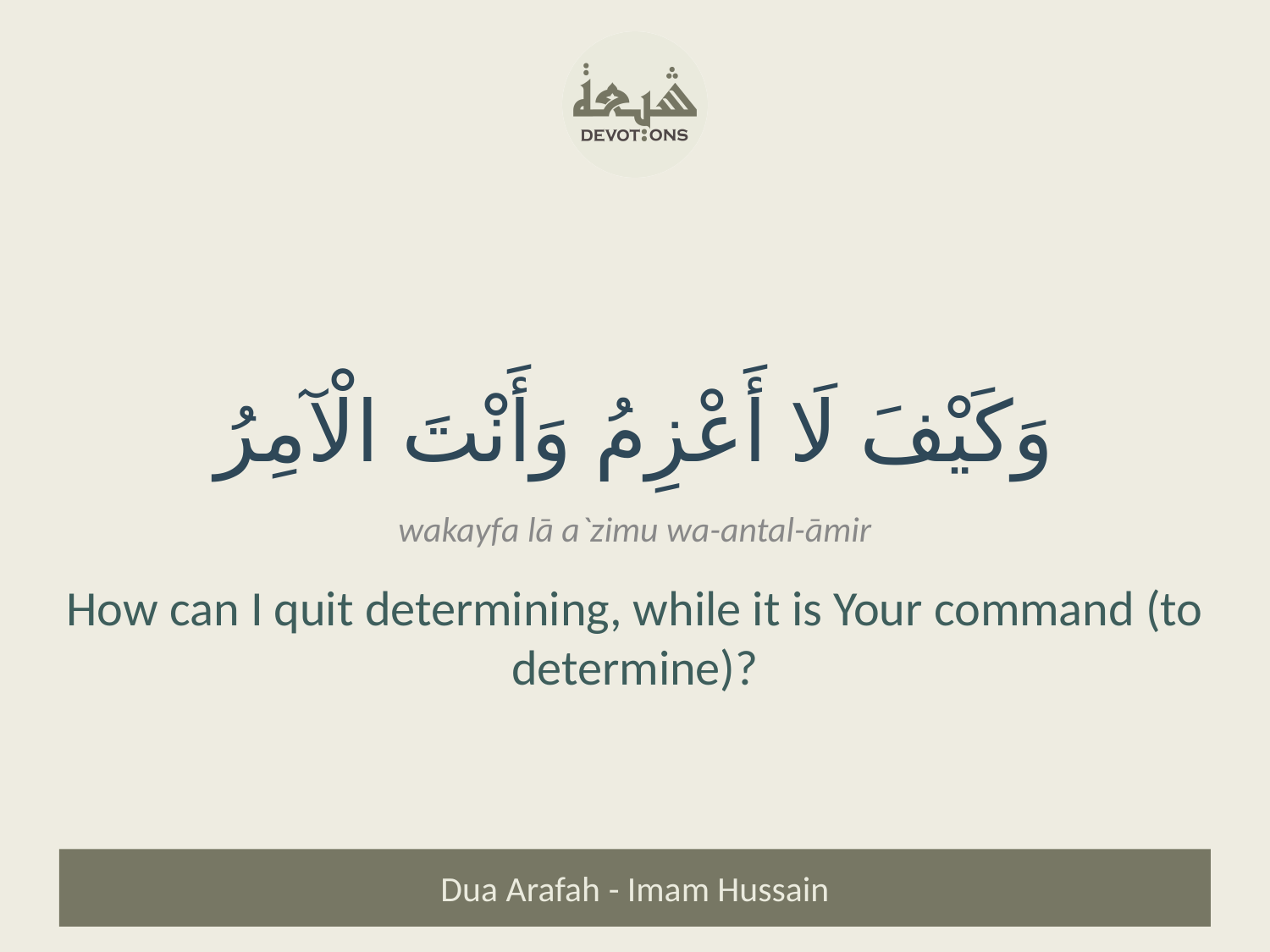

وَكَيْفَ لَا أَعْزِمُ وَأَنْتَ الْآمِرُ
wakayfa lā a`zimu wa-antal-āmir
How can I quit determining, while it is Your command (to determine)?
Dua Arafah - Imam Hussain